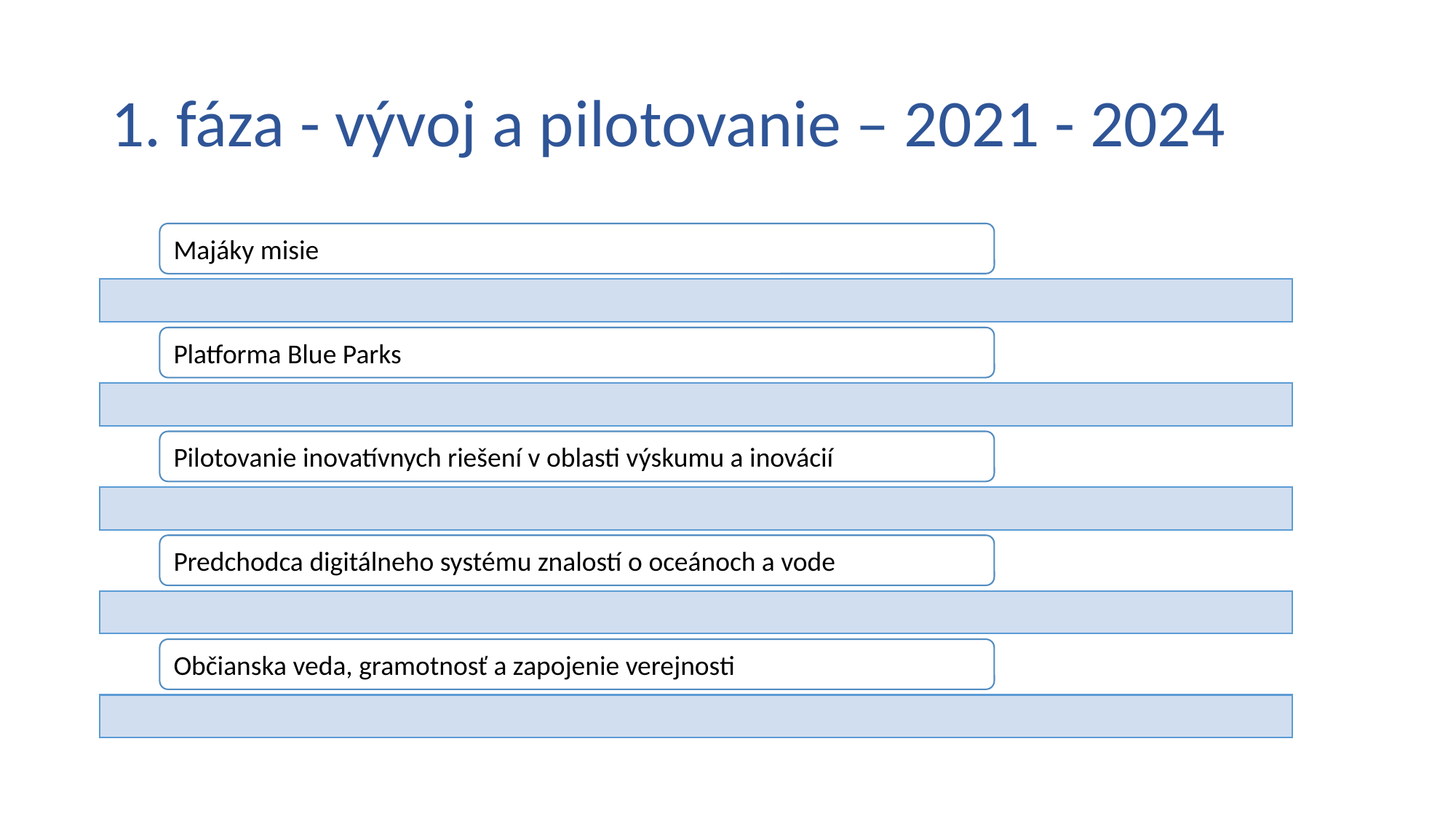

# 1. fáza - vývoj a pilotovanie – 2021 - 2024
Majáky misie
Platforma Blue Parks
Pilotovanie inovatívnych riešení v oblasti výskumu a inovácií
Predchodca digitálneho systému znalostí o oceánoch a vode
Občianska veda, gramotnosť a zapojenie verejnosti